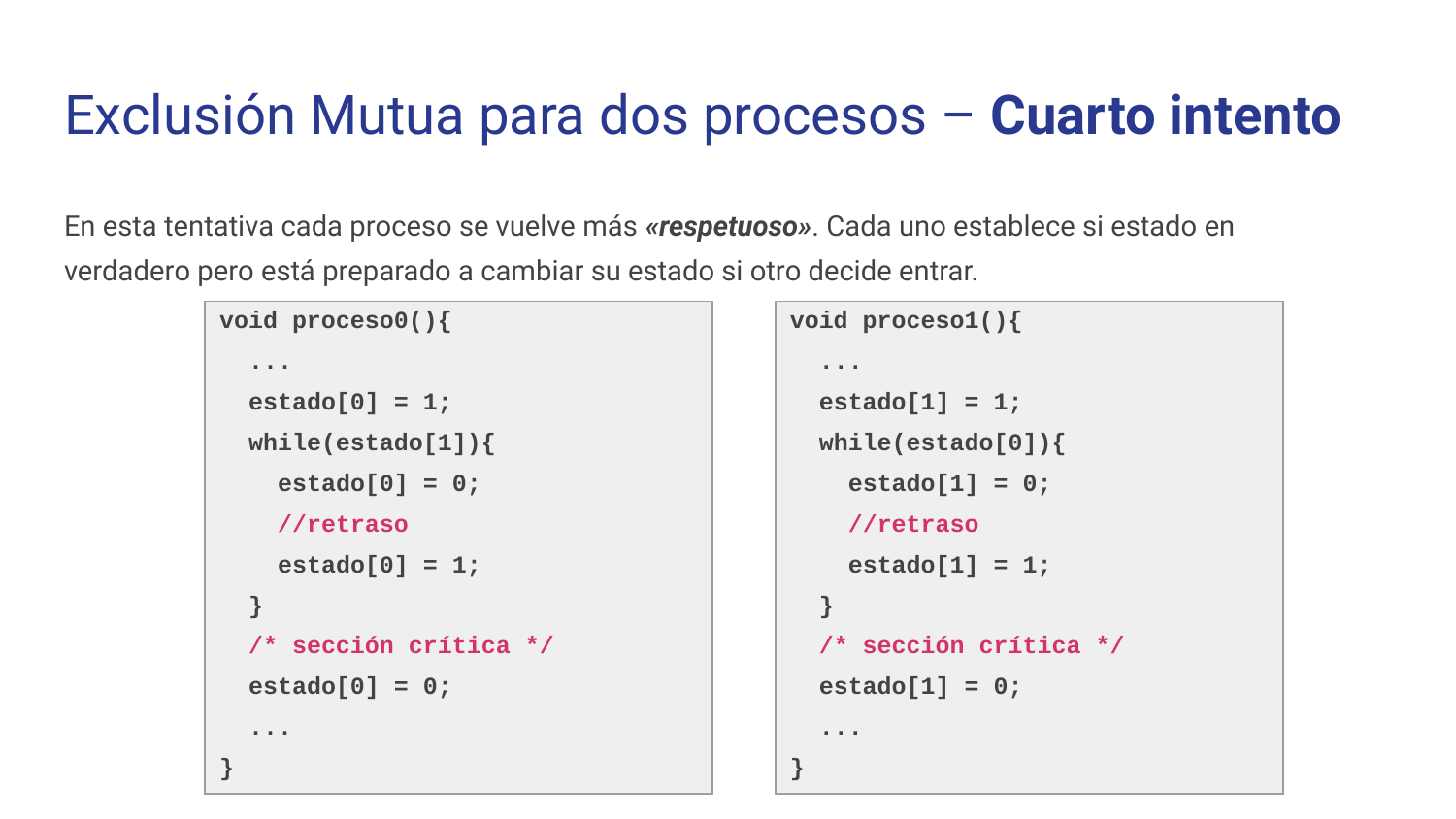

# Exclusión Mutua para dos procesos – Cuarto intento

En esta tentativa cada proceso se vuelve más «respetuoso». Cada uno establece si estado en verdadero pero está preparado a cambiar su estado si otro decide entrar.

| void proceso0(){ ... estado[0] = 1; while(estado[1]){ estado[0] = 0; //retraso estado[0] = 1; } /\* sección crítica \*/ estado[0] = 0; ... } |
| --- |
| void proceso1(){ ... estado[1] = 1; while(estado[0]){ estado[1] = 0; //retraso estado[1] = 1; } /\* sección crítica \*/ estado[1] = 0; ... } |
| --- |